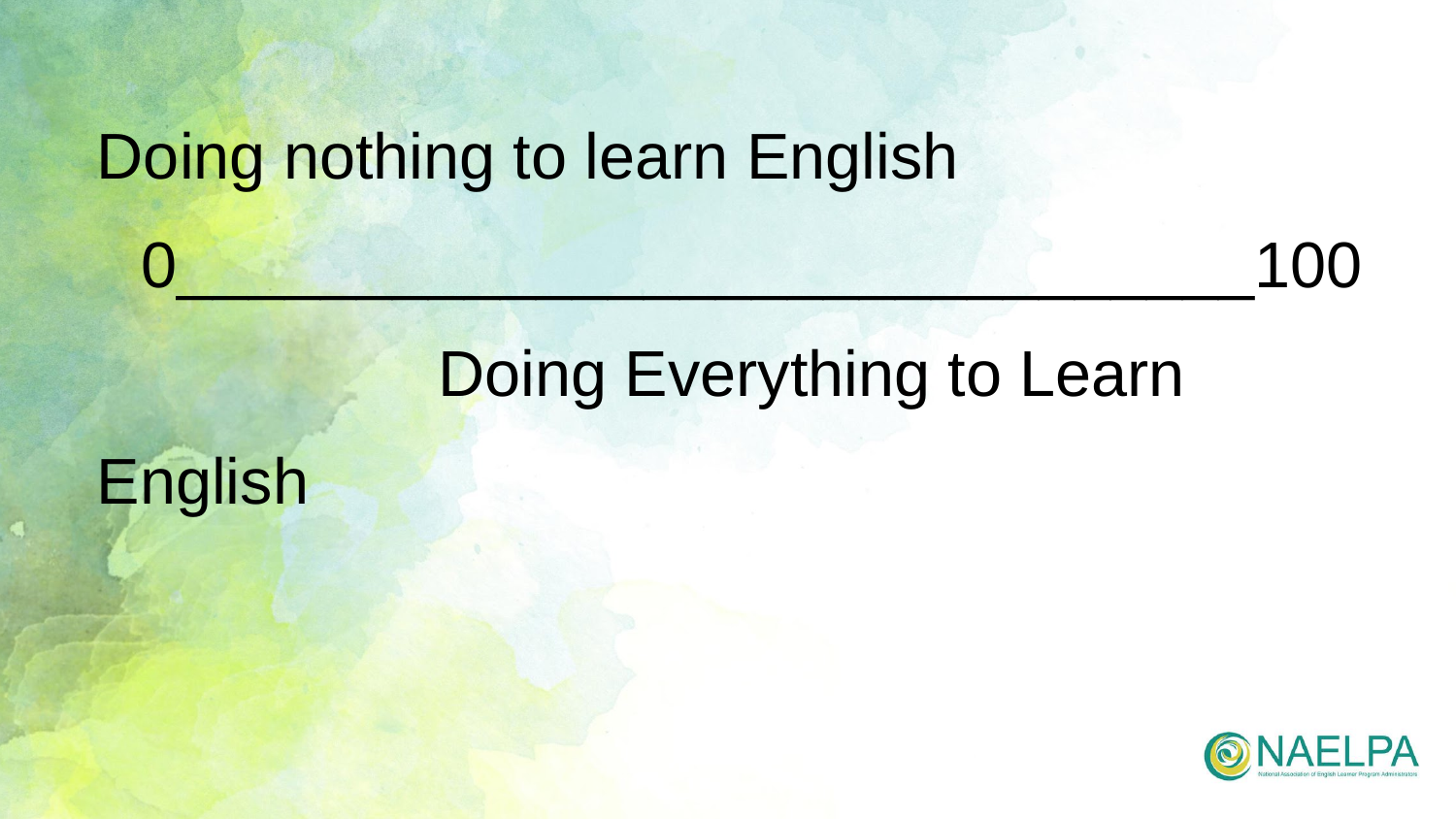

I ask ELL students where they are on line:

Doing nothing to learn English
0______________________________100
                   Doing Everything to Learn English